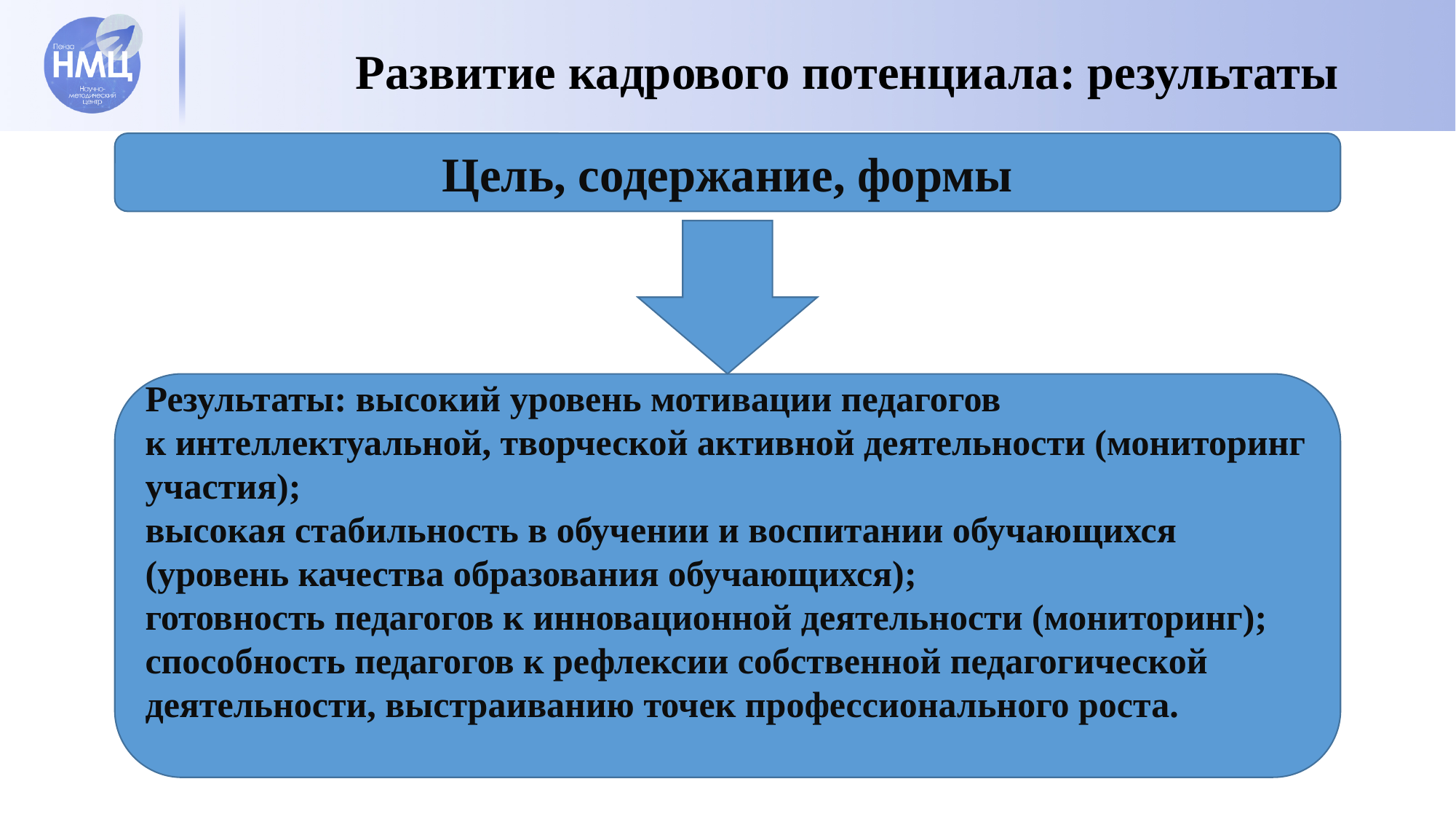

# Развитие кадрового потенциала: результаты
Цель, содержание, формы

Результаты: высокий уровень мотивации педагогов                                к интеллектуальной, творческой активной деятельности (мониторинг участия);
высокая стабильность в обучении и воспитании обучающихся (уровень качества образования обучающихся);
готовность педагогов к инновационной деятельности (мониторинг);
способность педагогов к рефлексии собственной педагогической деятельности, выстраиванию точек профессионального роста.